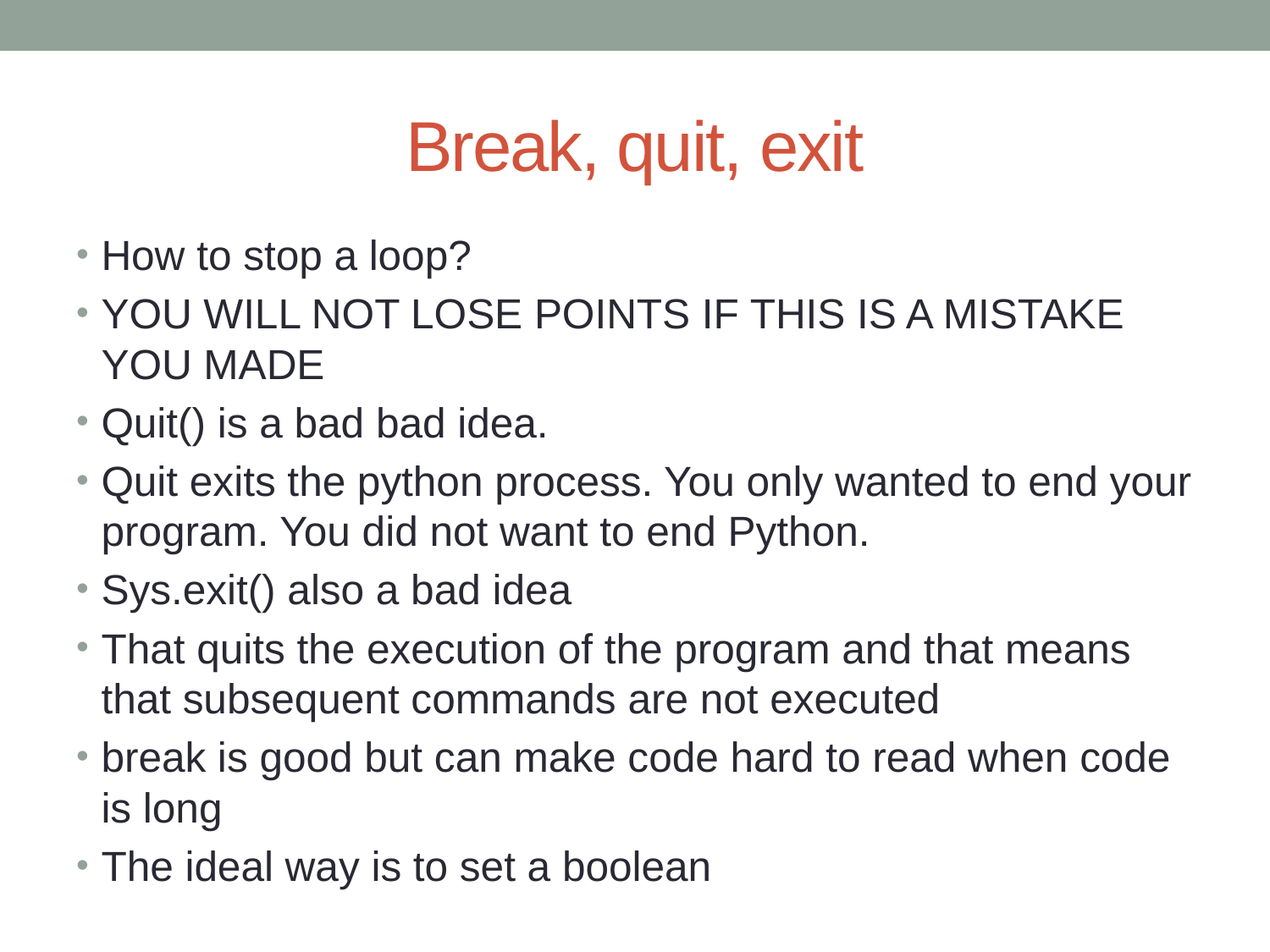

# Break, quit, exit
How to stop a loop?
YOU WILL NOT LOSE POINTS IF THIS IS A MISTAKE YOU MADE
Quit() is a bad bad idea.
Quit exits the python process. You only wanted to end your program. You did not want to end Python.
Sys.exit() also a bad idea
That quits the execution of the program and that means that subsequent commands are not executed
break is good but can make code hard to read when code is long
The ideal way is to set a boolean